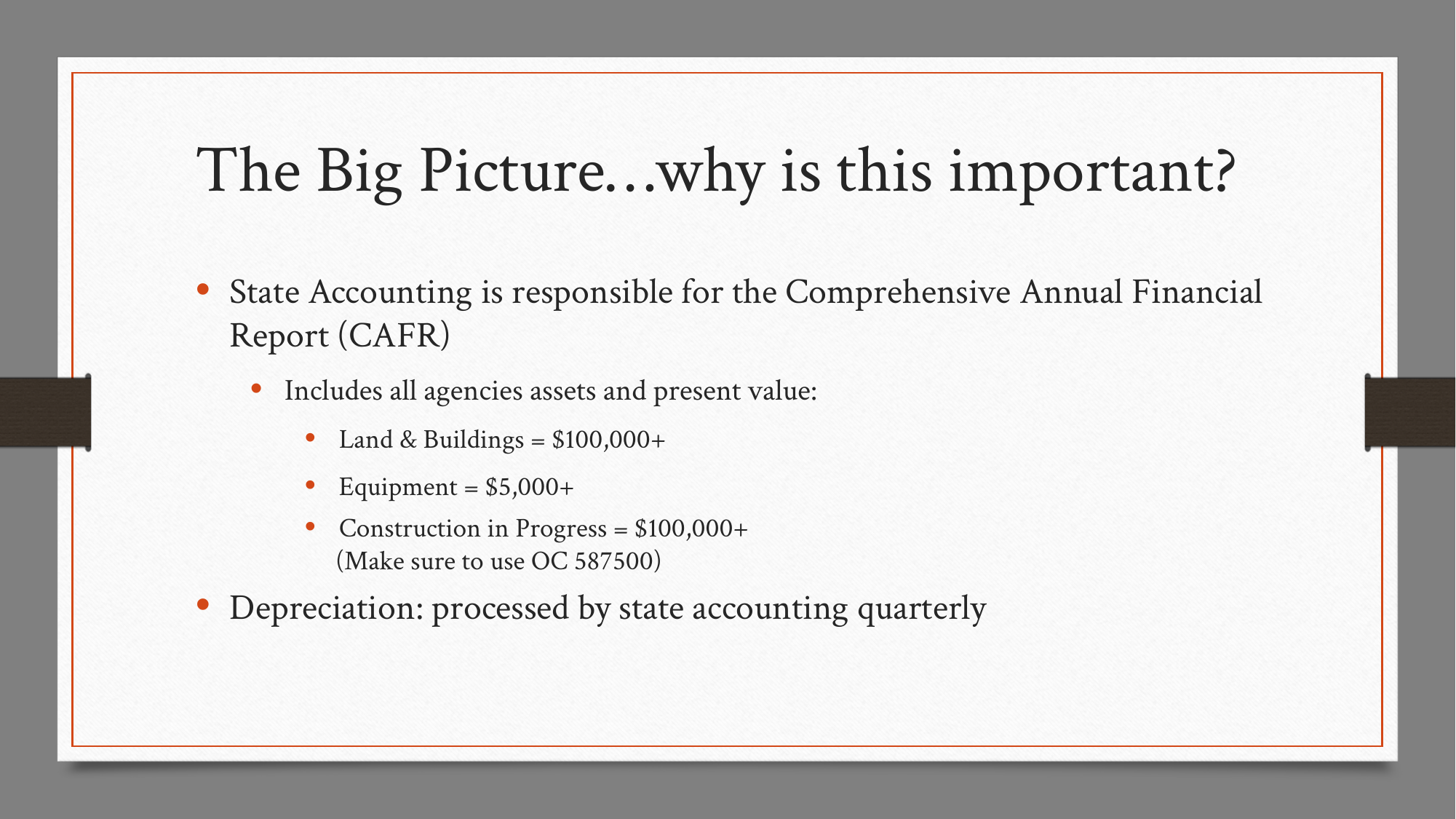

The Big Picture…why is this important?
State Accounting is responsible for the Comprehensive Annual Financial Report (CAFR)
Includes all agencies assets and present value:
Land & Buildings = $100,000+
Equipment = $5,000+
Construction in Progress = $100,000+
     (Make sure to use OC 587500)
Depreciation: processed by state accounting quarterly